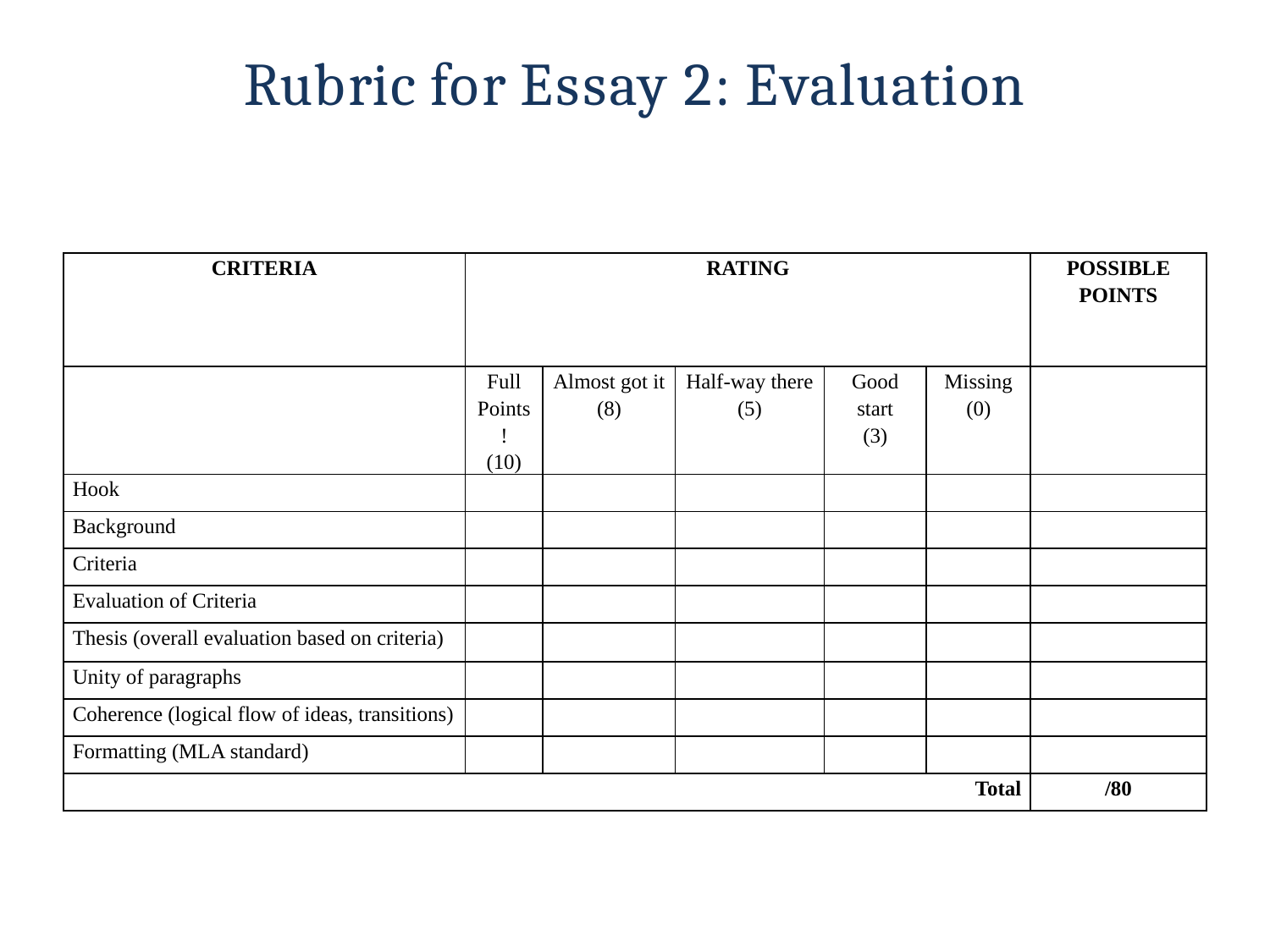

# Rubric for Essay 2: Evaluation
| CRITERIA | RATING |  |  |  |  | POSSIBLE POINTS |
| --- | --- | --- | --- | --- | --- | --- |
|  | Full Points! (10) | Almost got it (8) | Half-way there (5) | Good start (3) | Missing (0) |  |
| Hook |  |  |  |  |  |  |
| Background |  |  |  |  |  |  |
| Criteria |  |  |  |  |  |  |
| Evaluation of Criteria |  |  |  |  |  |  |
| Thesis (overall evaluation based on criteria) |  |  |  |  |  |  |
| Unity of paragraphs |  |  |  |  |  |  |
| Coherence (logical flow of ideas, transitions) |  |  |  |  |  |  |
| Formatting (MLA standard) |  |  |  |  |  |  |
| Total |  |  |  |  |  | /80 |